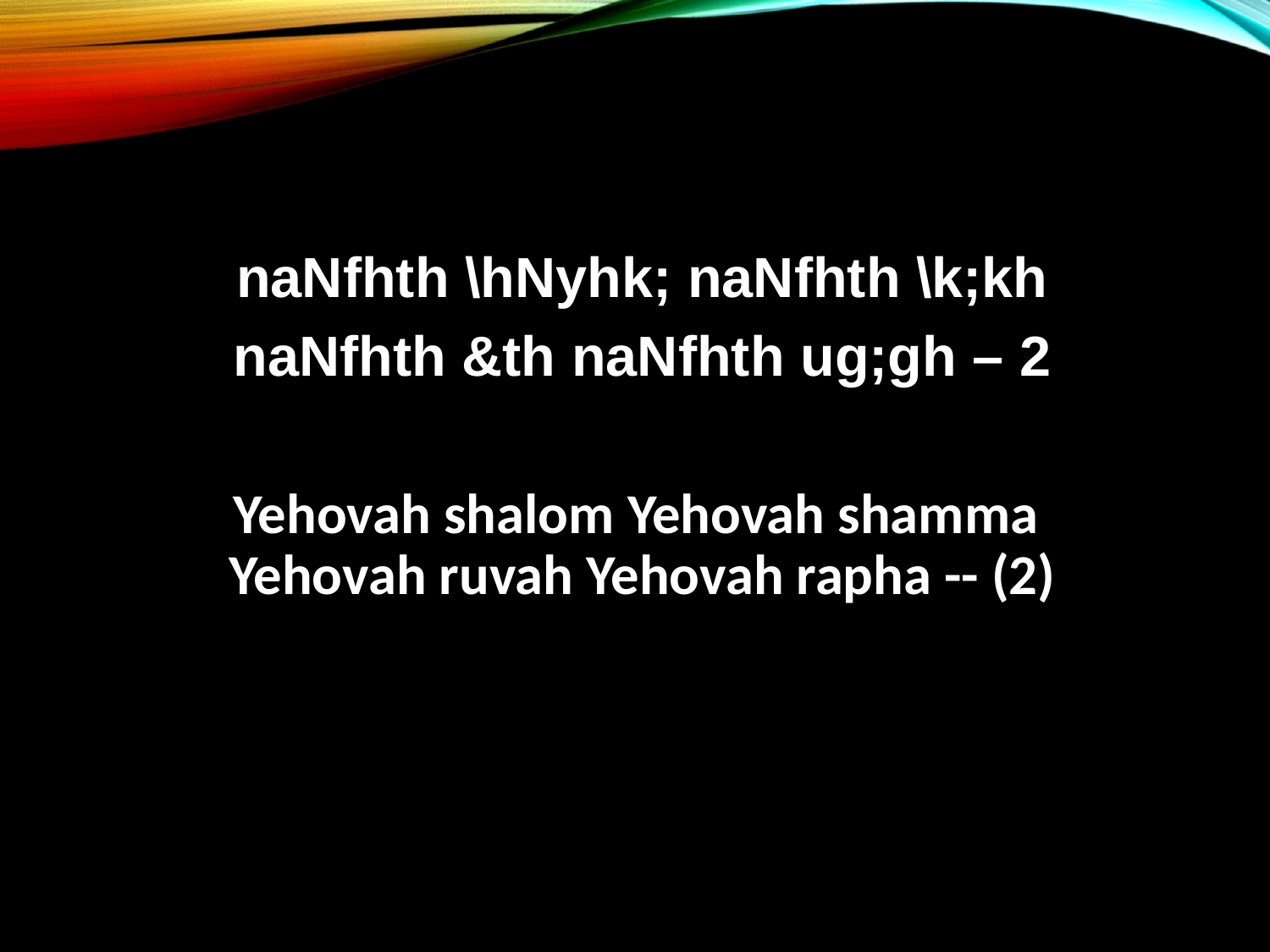

naNfhth \hNyhk; naNfhth \k;kh
naNfhth &th naNfhth ug;gh – 2

Yehovah shalom Yehovah shamma
Yehovah ruvah Yehovah rapha -- (2)